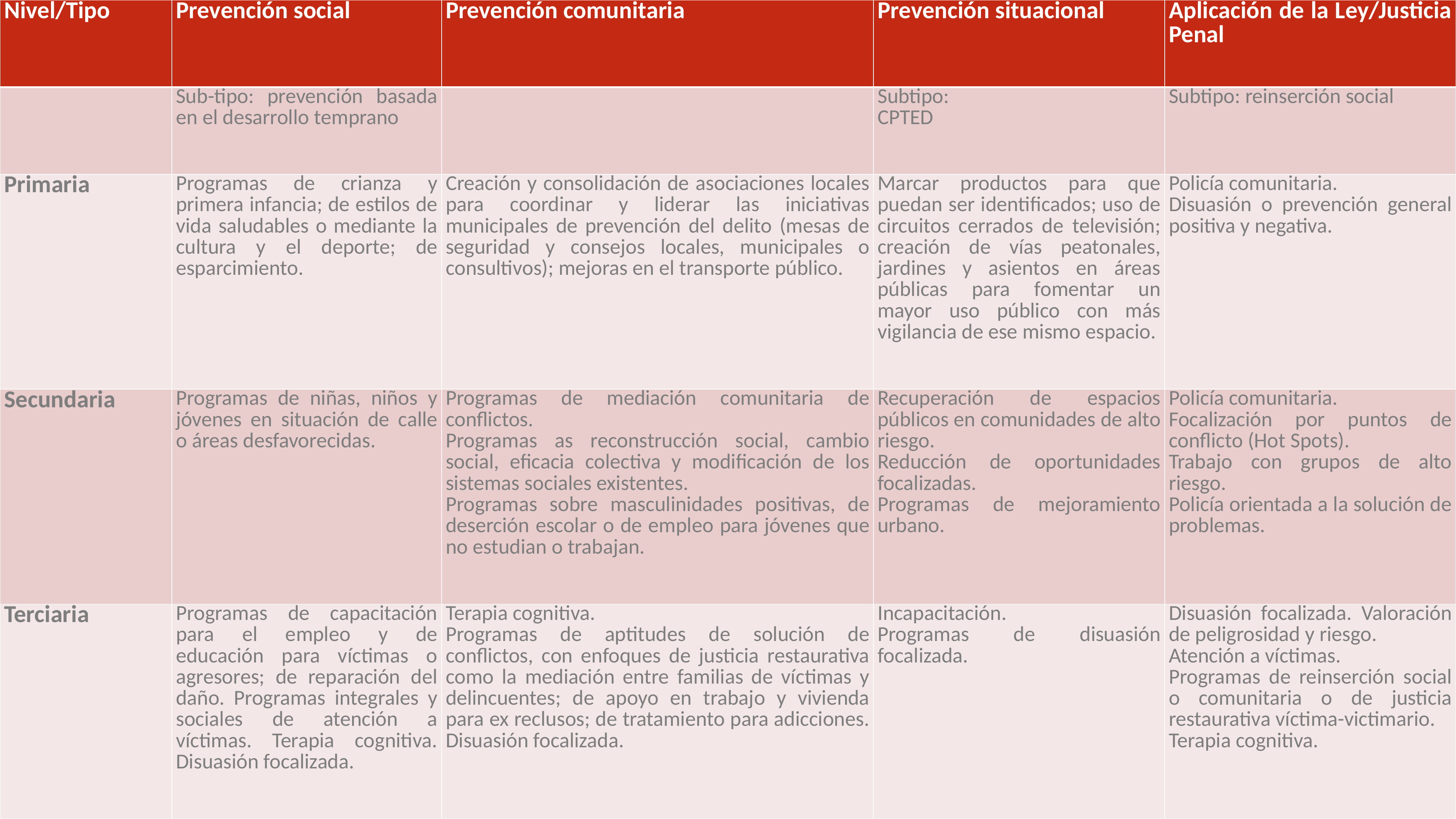

| Nivel/Tipo | Prevención social | Prevención comunitaria | Prevención situacional | Aplicación de la Ley/Justicia Penal |
| --- | --- | --- | --- | --- |
|  | Sub-tipo: prevención basada en el desarrollo temprano |  | Subtipo: CPTED | Subtipo: reinserción social |
| Primaria | Programas de crianza y primera infancia; de estilos de vida saludables o mediante la cultura y el deporte; de esparcimiento. | Creación y consolidación de asociaciones locales para coordinar y liderar las iniciativas municipales de prevención del delito (mesas de seguridad y consejos locales, municipales o consultivos); mejoras en el transporte público. | Marcar productos para que puedan ser identificados; uso de circuitos cerrados de televisión; creación de vías peatonales, jardines y asientos en áreas públicas para fomentar un mayor uso público con más vigilancia de ese mismo espacio. | Policía comunitaria. Disuasión o prevención general positiva y negativa. |
| Secundaria | Programas de niñas, niños y jóvenes en situación de calle o áreas desfavorecidas. | Programas de mediación comunitaria de conflictos. Programas as reconstrucción social, cambio social, eficacia colectiva y modificación de los sistemas sociales existentes. Programas sobre masculinidades positivas, de deserción escolar o de empleo para jóvenes que no estudian o trabajan. | Recuperación de espacios públicos en comunidades de alto riesgo. Reducción de oportunidades focalizadas. Programas de mejoramiento urbano. | Policía comunitaria. Focalización por puntos de conflicto (Hot Spots). Trabajo con grupos de alto riesgo. Policía orientada a la solución de problemas. |
| Terciaria | Programas de capacitación para el empleo y de educación para víctimas o agresores; de reparación del daño. Programas integrales y sociales de atención a víctimas. Terapia cognitiva. Disuasión focalizada. | Terapia cognitiva. Programas de aptitudes de solución de conflictos, con enfoques de justicia restaurativa como la mediación entre familias de víctimas y delincuentes; de apoyo en trabajo y vivienda para ex reclusos; de tratamiento para adicciones. Disuasión focalizada. | Incapacitación. Programas de disuasión focalizada. | Disuasión focalizada. Valoración de peligrosidad y riesgo. Atención a víctimas. Programas de reinserción social o comunitaria o de justicia restaurativa víctima-victimario. Terapia cognitiva. |